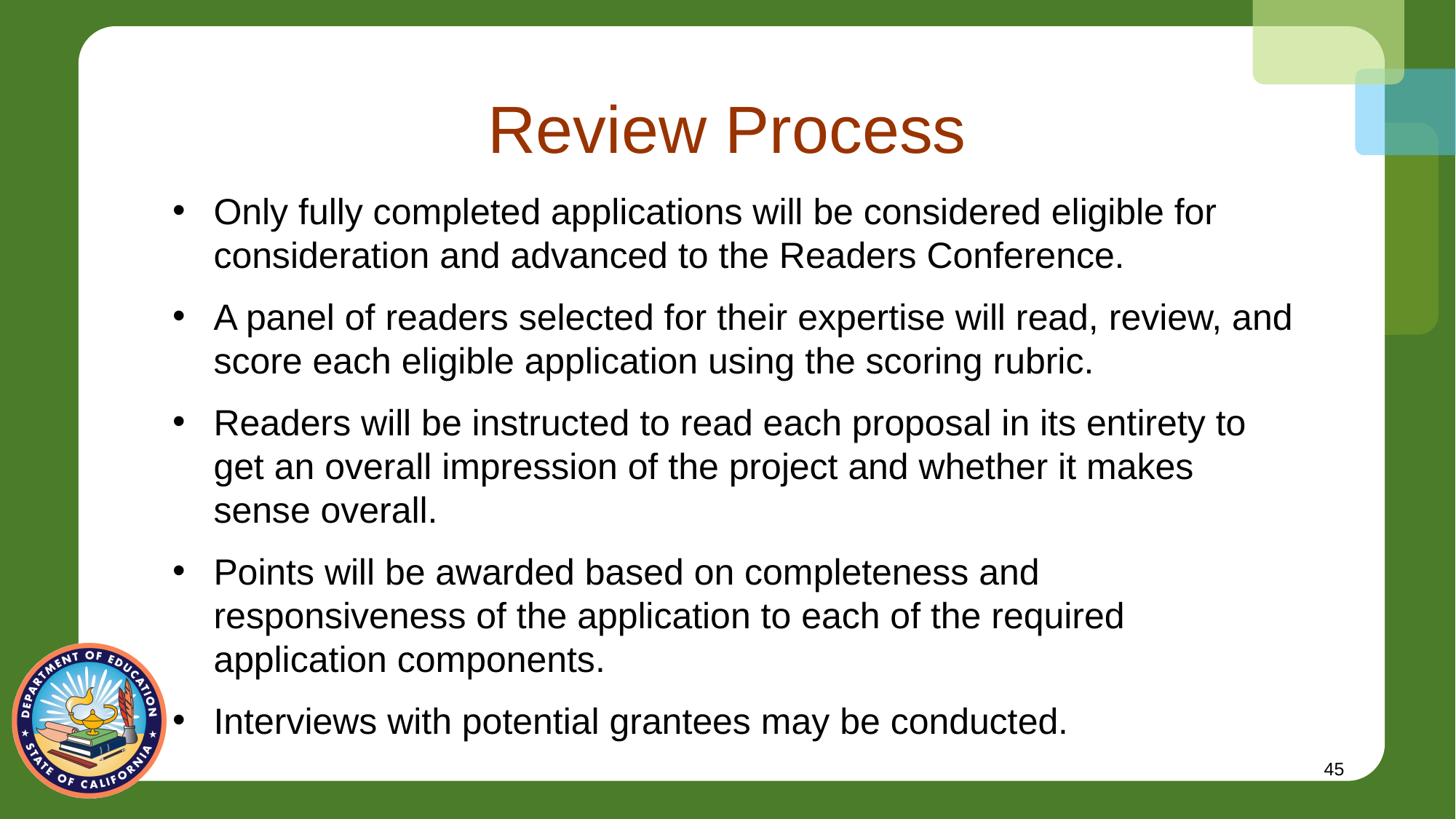

# Review Process
Only fully completed applications will be considered eligible for consideration and advanced to the Readers Conference.
A panel of readers selected for their expertise will read, review, and score each eligible application using the scoring rubric.
Readers will be instructed to read each proposal in its entirety to get an overall impression of the project and whether it makes sense overall.
Points will be awarded based on completeness and responsiveness of the application to each of the required application components.
Interviews with potential grantees may be conducted.

45